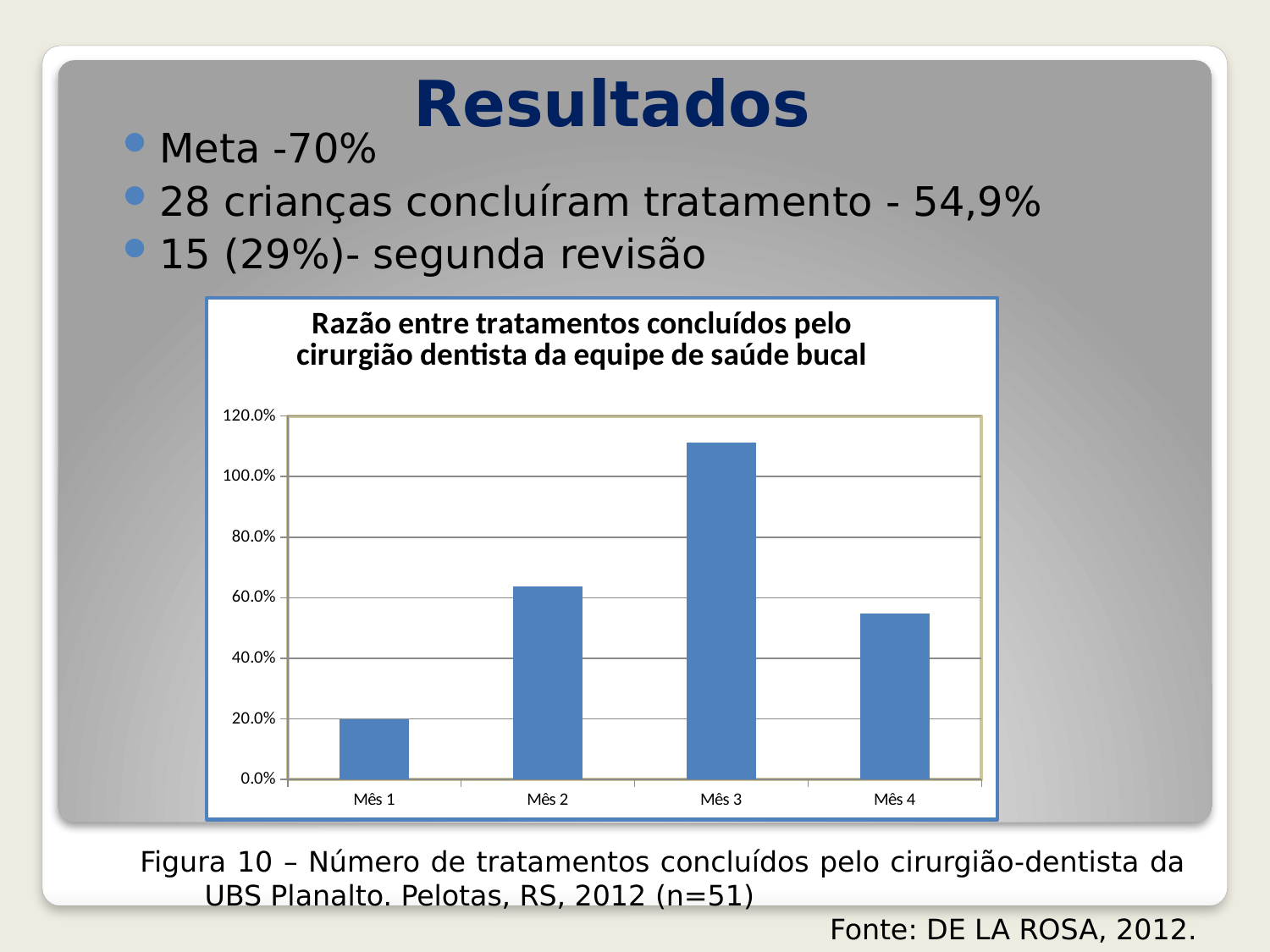

# Resultados

### Chart

| Category |
|---|
Meta -70%
28 crianças concluíram tratamento - 54,9%
15 (29%)- segunda revisão

### Chart: Razão entre tratamentos concluídos pelo cirurgião dentista da equipe de saúde bucal

| Category | Razão entre tratamentos concluídos pelo cirurgião dentista da equipe de saúde bucal |
|---|---|
| Mês 1 | 0.2 |
| Mês 2 | 0.6363636363636433 |
| Mês 3 | 1.111111111111112 |
| Mês 4 | 0.5490196078431376 |
Figura 10 – Número de tratamentos concluídos pelo cirurgião-dentista da  	UBS Planalto. Pelotas, RS, 2012 (n=51)
Fonte: DE LA ROSA, 2012.